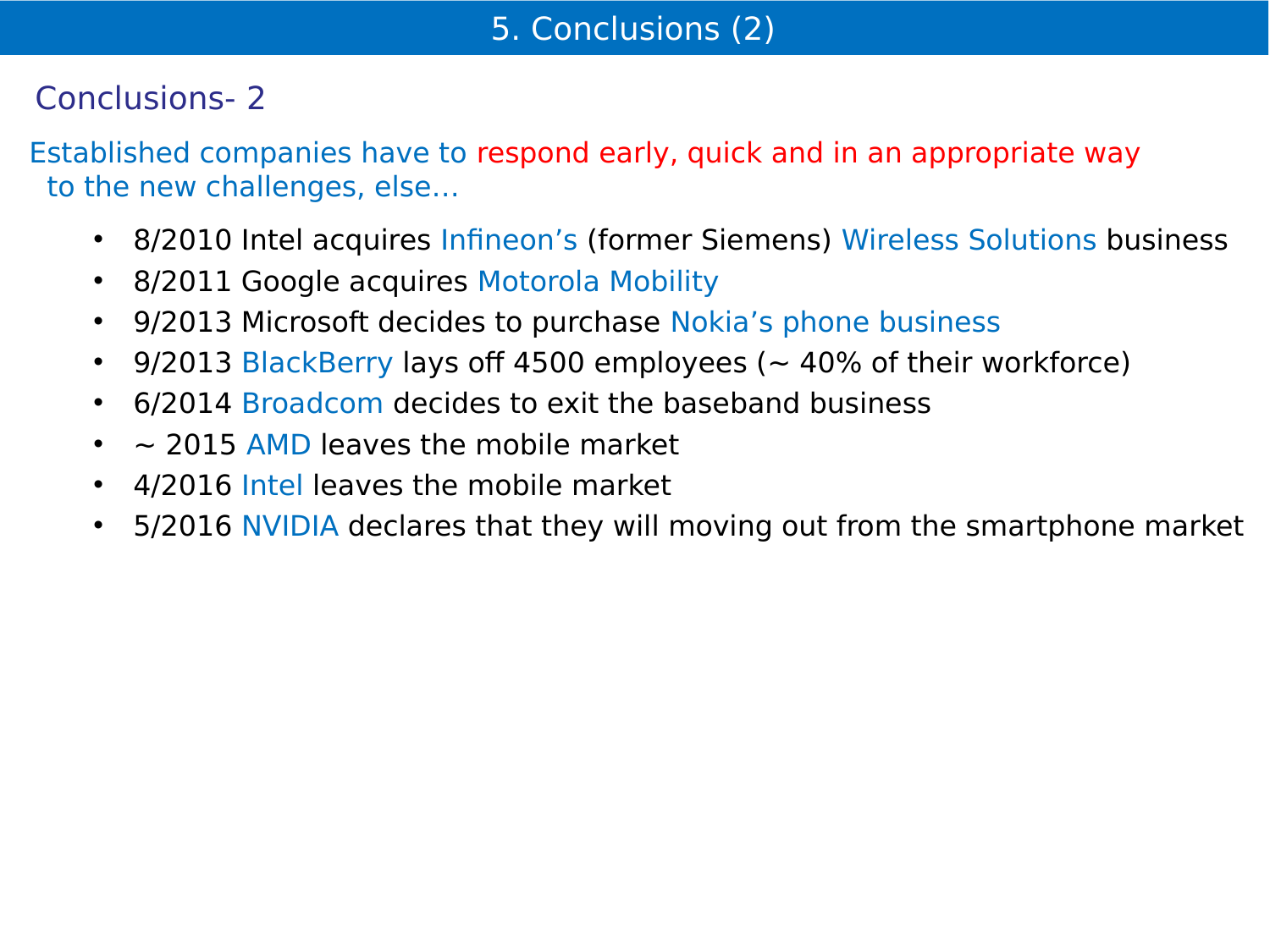

# 5. Conclusions (2)
Conclusions- 2
Established companies have to respond early, quick and in an appropriate way
  to the new challenges, else…
8/2010 Intel acquires Infineon’s (former Siemens) Wireless Solutions business
8/2011 Google acquires Motorola Mobility
9/2013 Microsoft decides to purchase Nokia’s phone business
9/2013 BlackBerry lays off 4500 employees (~ 40% of their workforce)
6/2014 Broadcom decides to exit the baseband business
~ 2015 AMD leaves the mobile market
4/2016 Intel leaves the mobile market
5/2016 NVIDIA declares that they will moving out from the smartphone market